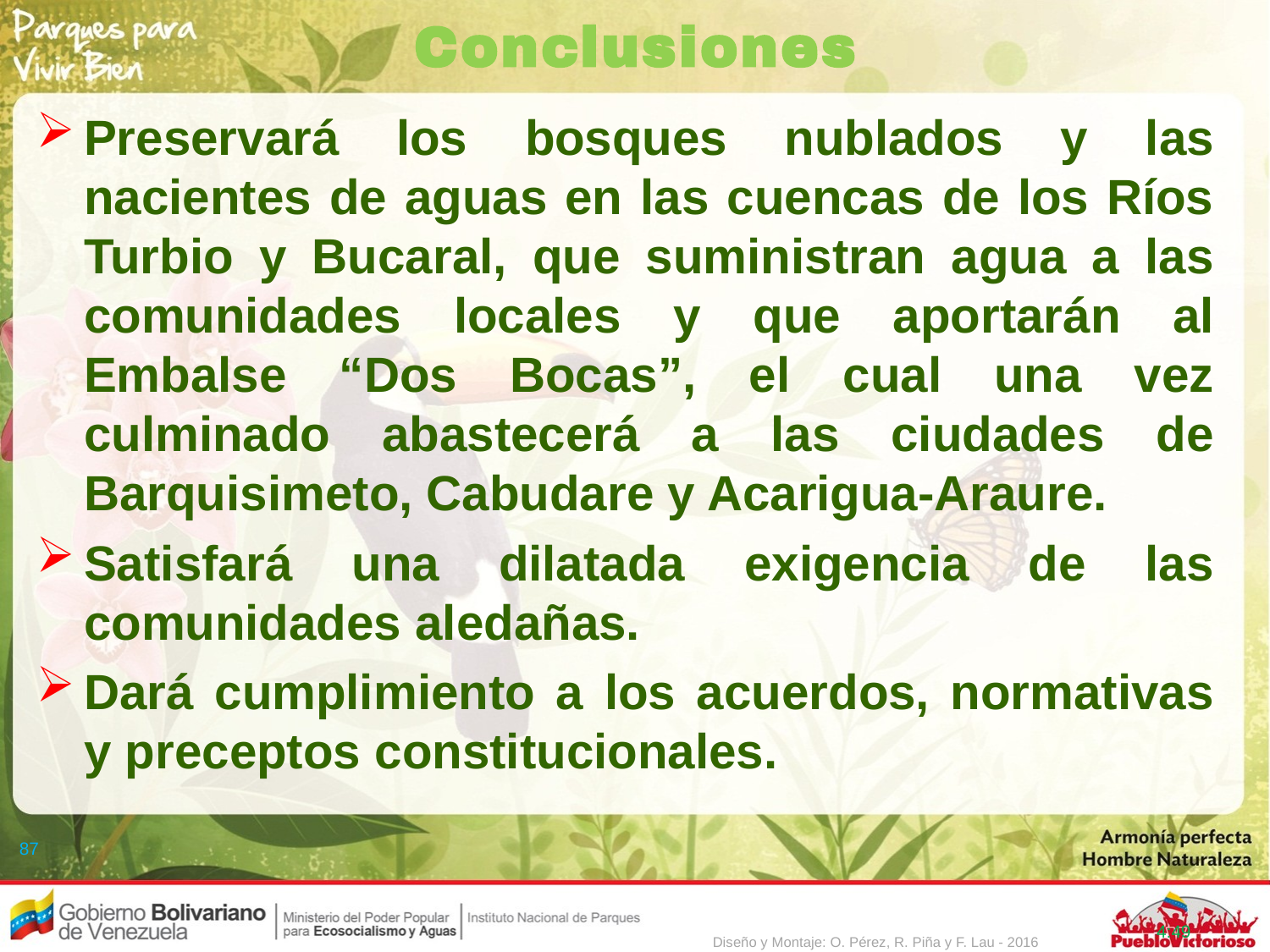

Conclusiones
Preservará los bosques nublados y las nacientes de aguas en las cuencas de los Ríos Turbio y Bucaral, que suministran agua a las comunidades locales y que aportarán al Embalse “Dos Bocas”, el cual una vez culminado abastecerá a las ciudades de Barquisimeto, Cabudare y Acarigua-Araure.
Satisfará una dilatada exigencia de las comunidades aledañas.
Dará cumplimiento a los acuerdos, normativas y preceptos constitucionales.
87
4:49
Diseño y Montaje: O. Pérez, R. Piña y F. Lau - 2016